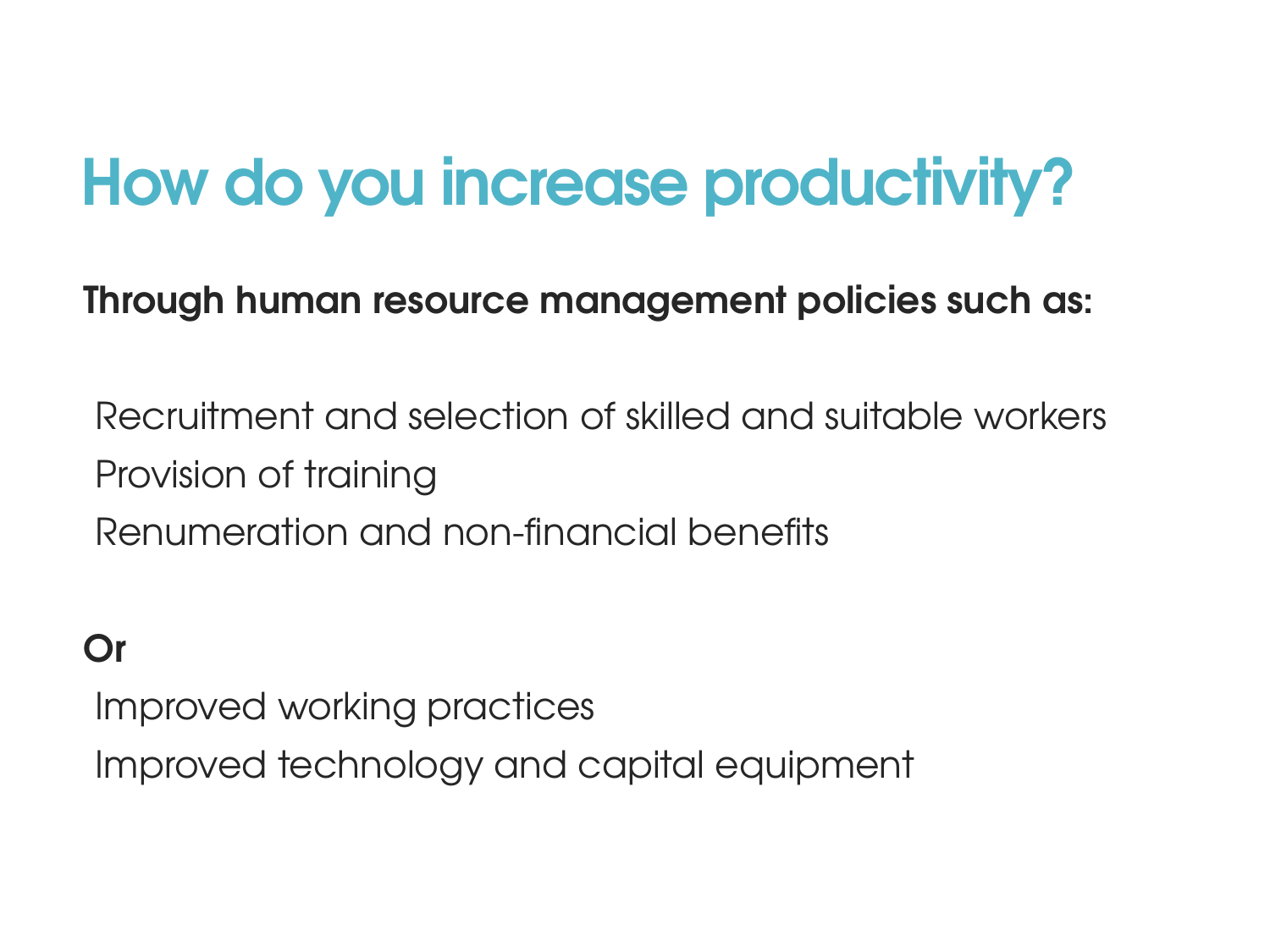

# How do you increase productivity?
Through human resource management policies such as:

Recruitment and selection of skilled and suitable workers
Provision of training
Renumeration and non-financial benefits

Or
Improved working practices
Improved technology and capital equipment